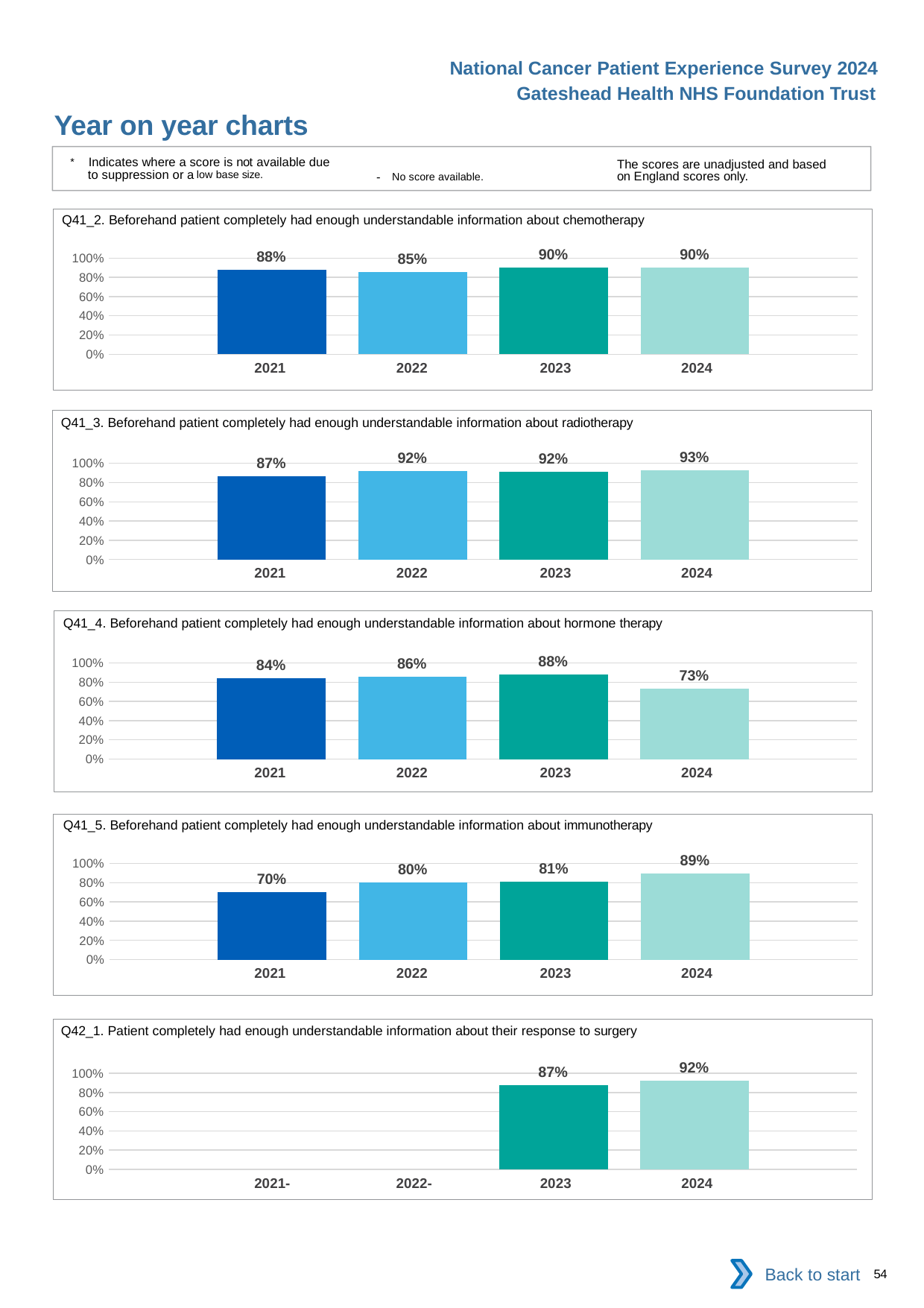

National Cancer Patient Experience Survey 2024
Gateshead Health NHS Foundation Trust
Year on year charts

*  Indicates where a score is not available due to suppression or a low base size.
The scores are unadjusted and based on England scores only.
- No score available.
Q41_2. Beforehand patient completely had enough understandable information about chemotherapy

### Chart

| Category | 2021 | 2022 | 2023 | 2024 |
|---|---|---|---|---|
| Category 1 | 0.8772727 | 0.8529412 | 0.8989899 | 0.9005236 |
| 2021 | 2022 | 2023 | 2024 |
| --- | --- | --- | --- |
Q41_3. Beforehand patient completely had enough understandable information about radiotherapy

### Chart

| Category | 2021 | 2022 | 2023 | 2024 |
|---|---|---|---|---|
| Category 1 | 0.8679245 | 0.92 | 0.9160839 | 0.93125 |
| 2021 | 2022 | 2023 | 2024 |
| --- | --- | --- | --- |
Q41_4. Beforehand patient completely had enough understandable information about hormone therapy

### Chart

| Category | 2021 | 2022 | 2023 | 2024 |
|---|---|---|---|---|
| Category 1 | 0.8414634 | 0.8571429 | 0.8780488 | 0.7349398 |
| 2021 | 2022 | 2023 | 2024 |
| --- | --- | --- | --- |
Q41_5. Beforehand patient completely had enough understandable information about immunotherapy

### Chart

| Category | 2021 | 2022 | 2023 | 2024 |
|---|---|---|---|---|
| Category 1 | 0.7037037 | 0.804878 | 0.8139535 | 0.8923077 |
| 2021 | 2022 | 2023 | 2024 |
| --- | --- | --- | --- |
Q42_1. Patient completely had enough understandable information about their response to surgery

### Chart

| Category | 2021 | 2022 | 2023 | 2024 |
|---|---|---|---|---|
| Category 1 | None | None | 0.8743961 | 0.9212598 |
| 2021- | 2022- | 2023 | 2024 |
| --- | --- | --- | --- |
Back to start

54